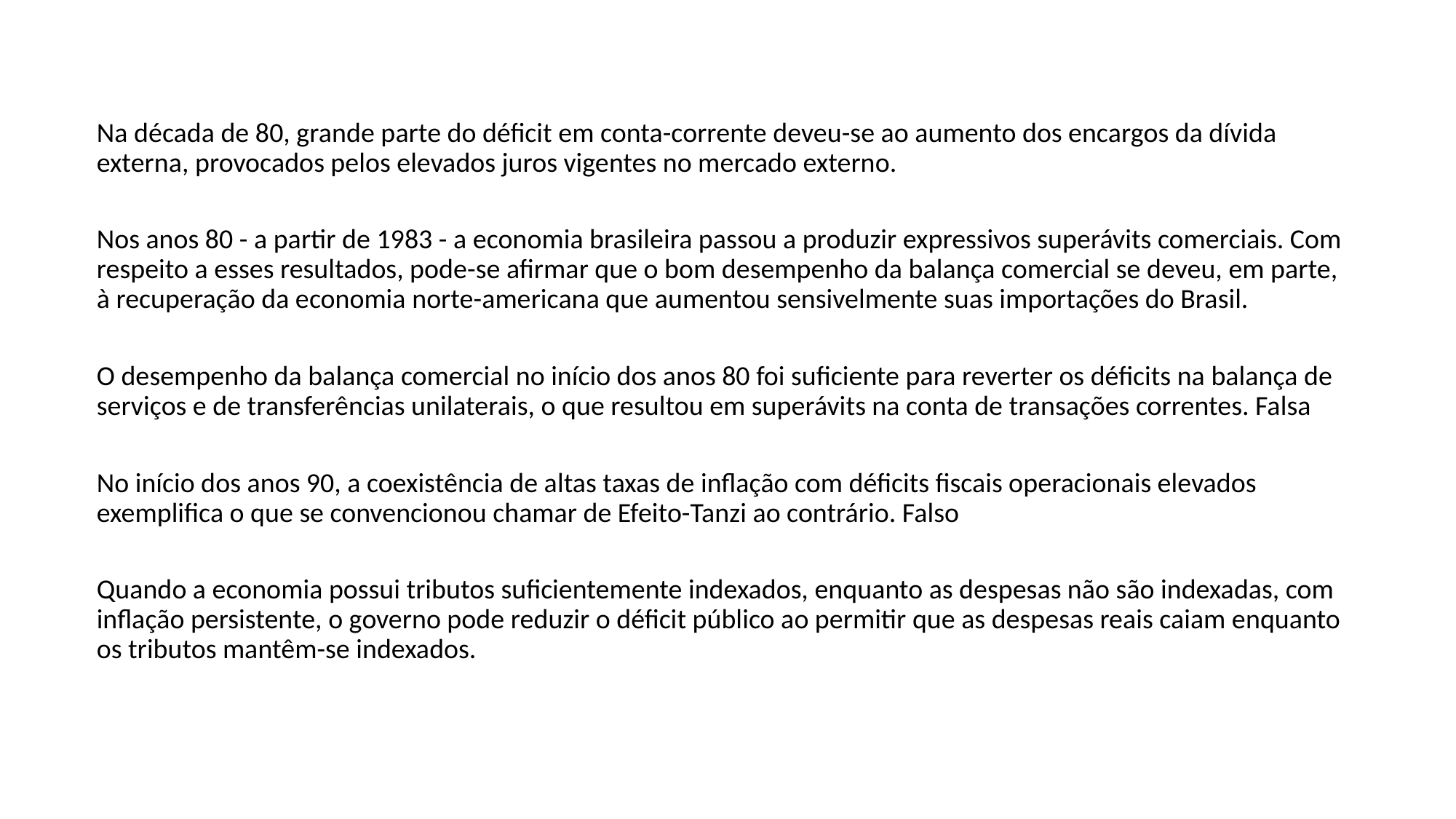

Na década de 80, grande parte do déficit em conta-corrente deveu-se ao aumento dos encargos da dívida externa, provocados pelos elevados juros vigentes no mercado externo.

Nos anos 80 - a partir de 1983 - a economia brasileira passou a produzir expressivos superávits comerciais. Com respeito a esses resultados, pode-se afirmar que o bom desempenho da balança comercial se deveu, em parte, à recuperação da economia norte-americana que aumentou sensivelmente suas importações do Brasil.

O desempenho da balança comercial no início dos anos 80 foi suficiente para reverter os déficits na balança de serviços e de transferências unilaterais, o que resultou em superávits na conta de transações correntes. Falsa

No início dos anos 90, a coexistência de altas taxas de inflação com déficits fiscais operacionais elevados exemplifica o que se convencionou chamar de Efeito-Tanzi ao contrário. Falso

Quando a economia possui tributos suficientemente indexados, enquanto as despesas não são indexadas, com inflação persistente, o governo pode reduzir o déficit público ao permitir que as despesas reais caiam enquanto os tributos mantêm-se indexados.